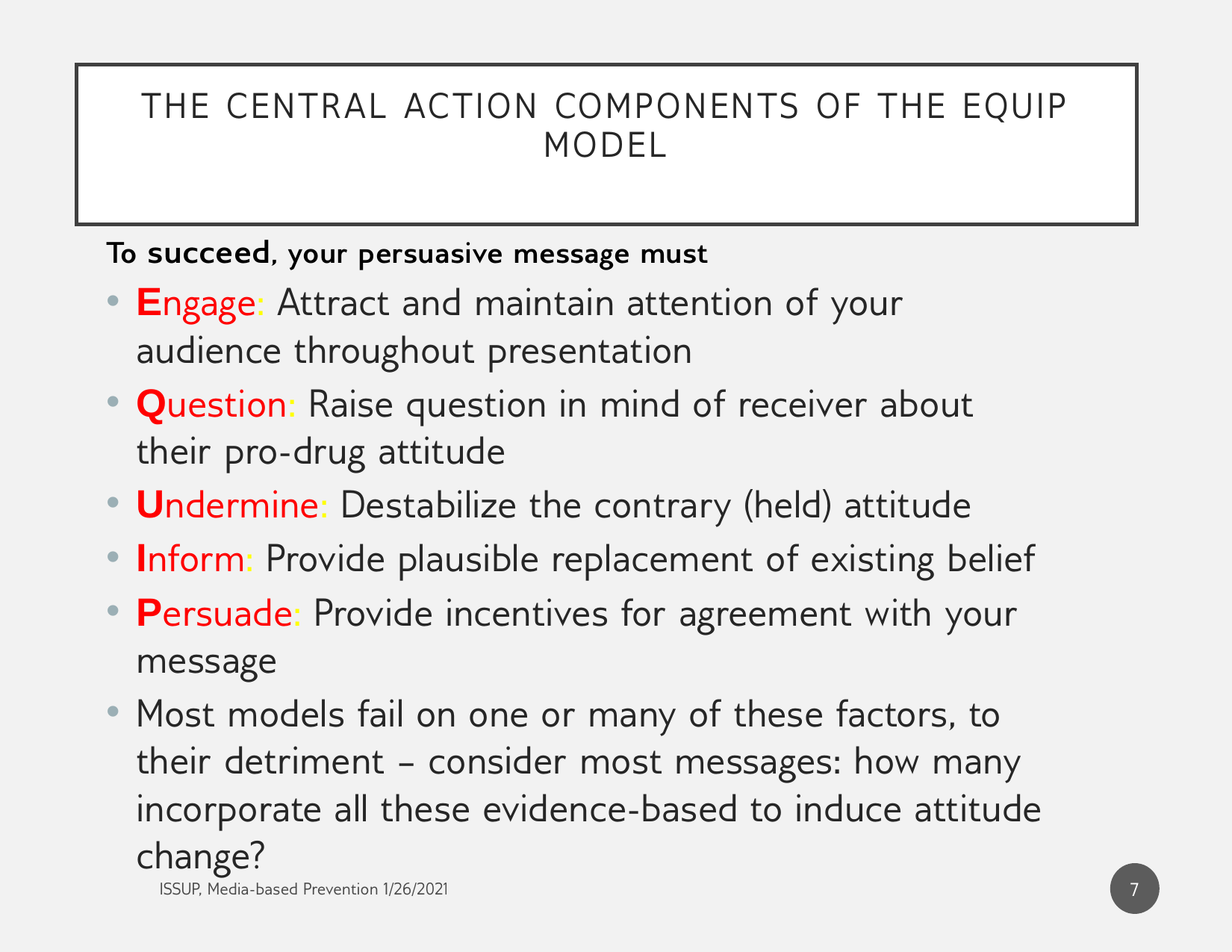

# The Central Action Components of the EQUIP Model
To succeed, your persuasive message must
Engage: Attract and maintain attention of your audience throughout presentation
Question: Raise question in mind of receiver about their pro-drug attitude
Undermine: Destabilize the contrary (held) attitude
Inform: Provide plausible replacement of existing belief
Persuade: Provide incentives for agreement with your message
Most models fail on one or many of these factors, to their detriment – consider most messages: how many incorporate all these evidence-based to induce attitude change?

7
ISSUP, Media-based Prevention 1/26/2021